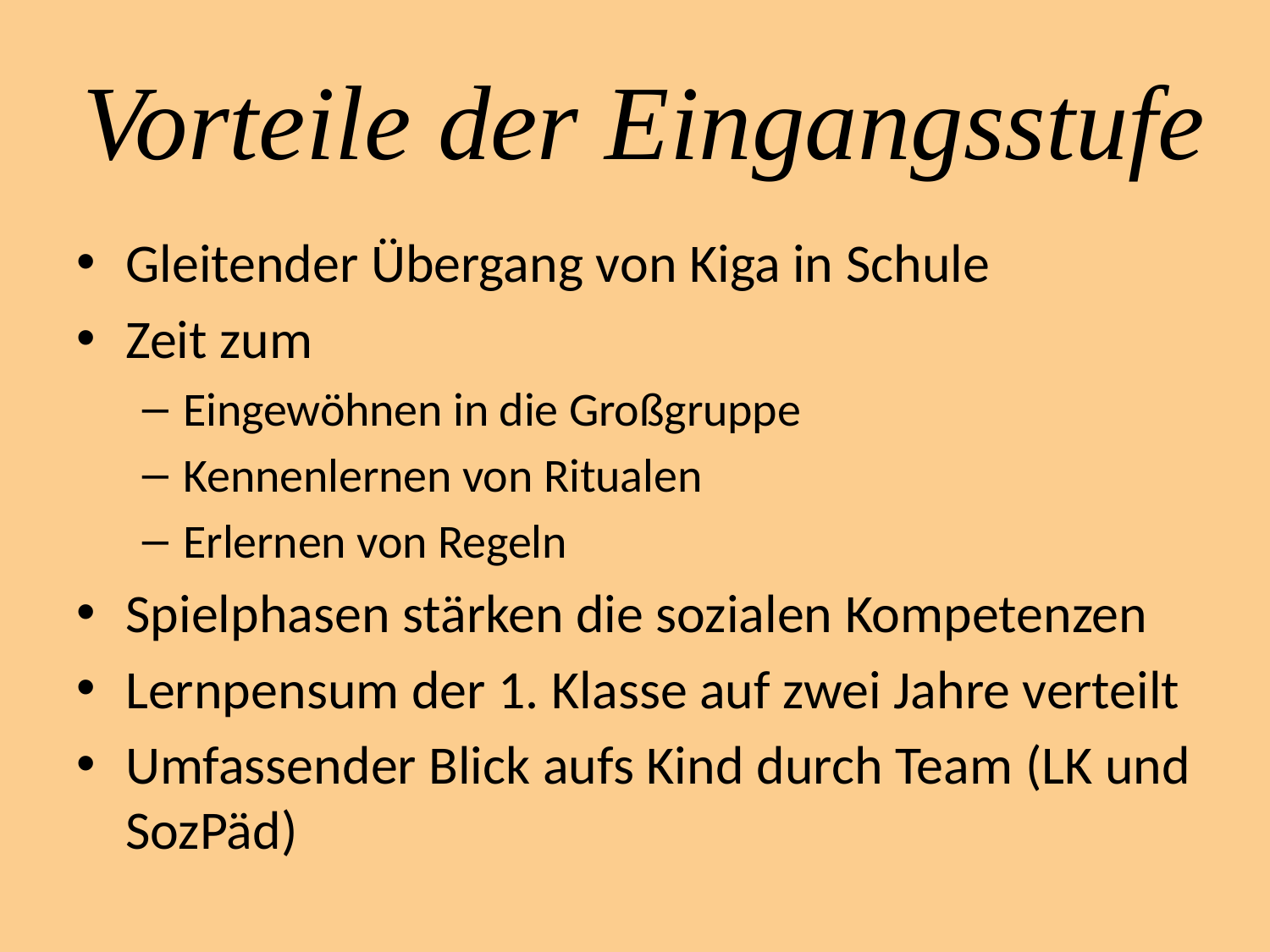

# Vorteile der Eingangsstufe
Gleitender Übergang von Kiga in Schule
Zeit zum
Eingewöhnen in die Großgruppe
Kennenlernen von Ritualen
Erlernen von Regeln
Spielphasen stärken die sozialen Kompetenzen
Lernpensum der 1. Klasse auf zwei Jahre verteilt
Umfassender Blick aufs Kind durch Team (LK und SozPäd)